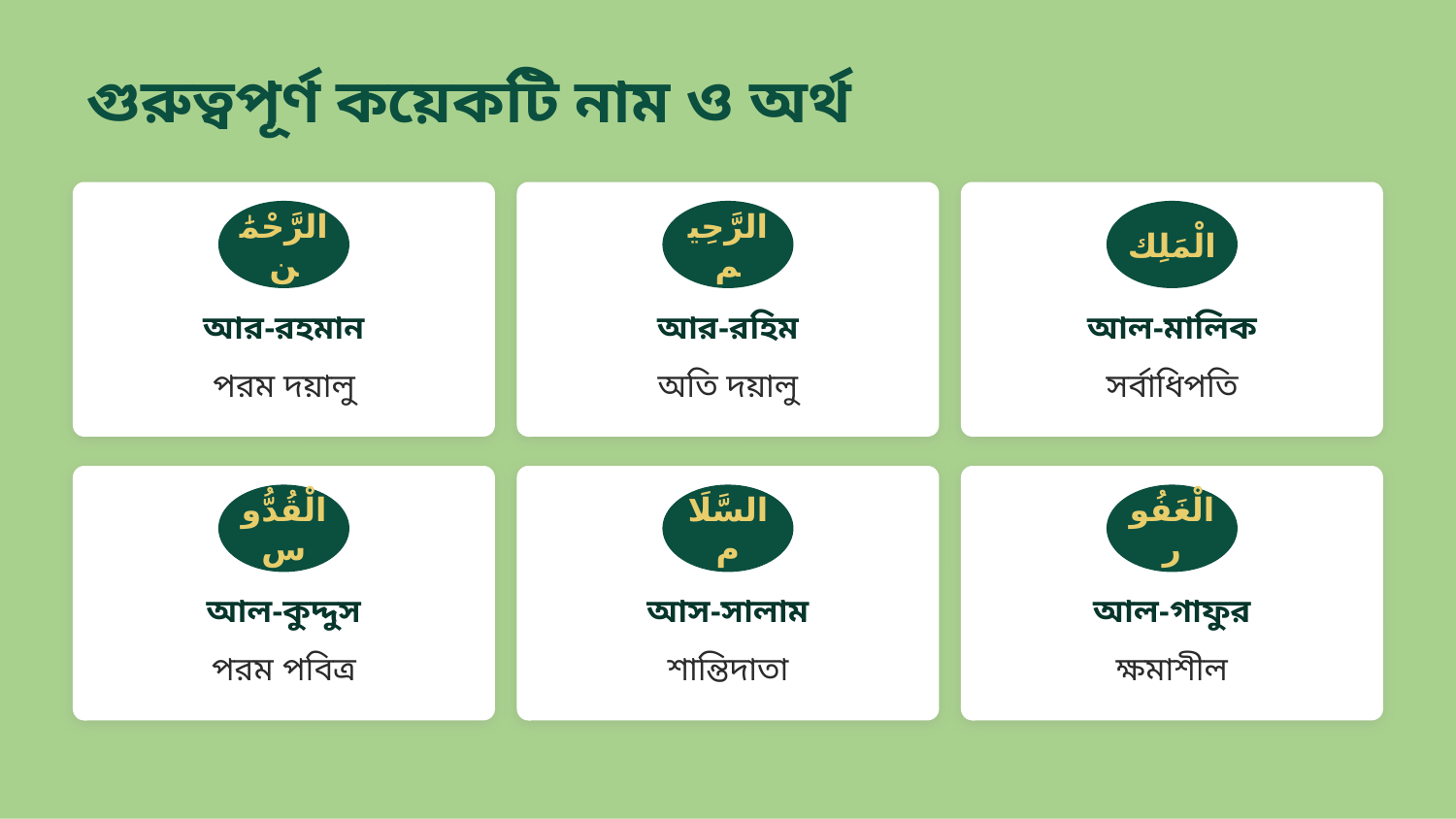

গুরুত্বপূর্ণ কয়েকটি নাম ও অর্থ

الرَّحْمَٰن

الرَّحِيم

الْمَلِك
আর-রহমান
আর-রহিম
আল-মালিক
পরম দয়ালু
অতি দয়ালু
সর্বাধিপতি

الْقُدُّوس

السَّلَام

الْغَفُور
আল-কুদ্দুস
আস-সালাম
আল-গাফুর
পরম পবিত্র
শান্তিদাতা
ক্ষমাশীল